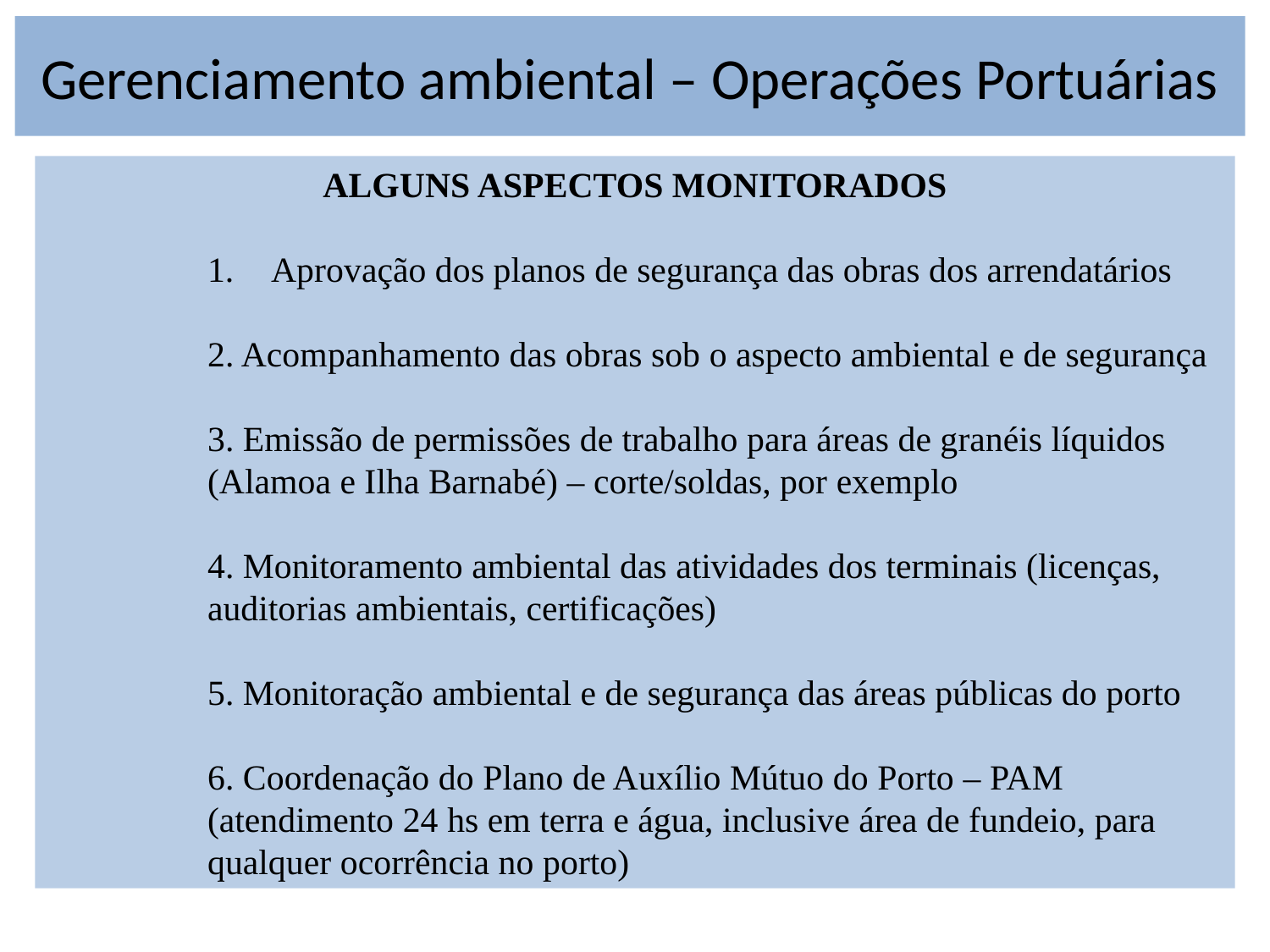

Gerenciamento ambiental – Operações Portuárias
ALGUNS ASPECTOS MONITORADOS

Aprovação dos planos de segurança das obras dos arrendatários

2. Acompanhamento das obras sob o aspecto ambiental e de segurança

3. Emissão de permissões de trabalho para áreas de granéis líquidos (Alamoa e Ilha Barnabé) – corte/soldas, por exemplo

4. Monitoramento ambiental das atividades dos terminais (licenças, auditorias ambientais, certificações)

5. Monitoração ambiental e de segurança das áreas públicas do porto

6. Coordenação do Plano de Auxílio Mútuo do Porto – PAM (atendimento 24 hs em terra e água, inclusive área de fundeio, para qualquer ocorrência no porto)